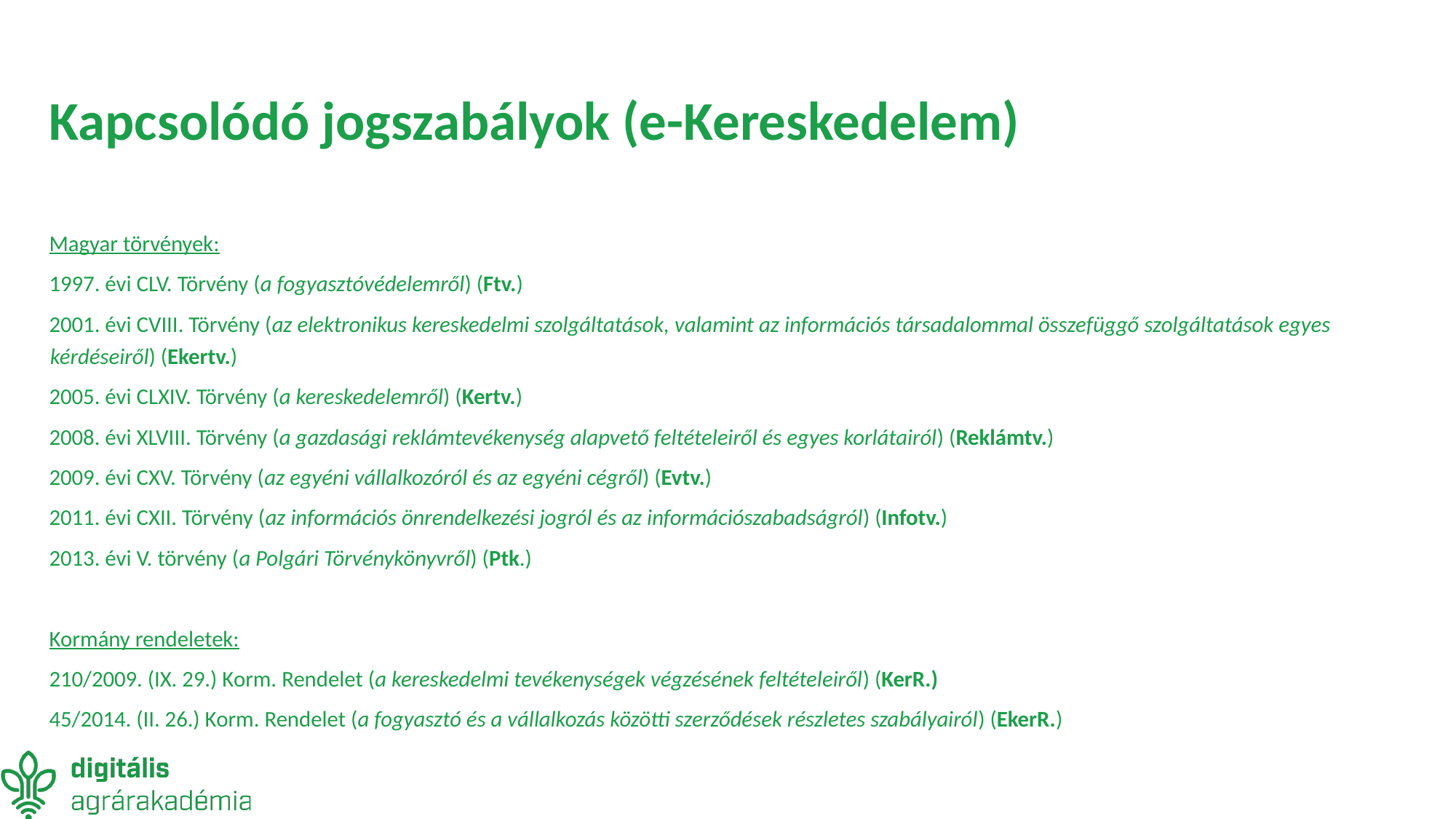

# Kapcsolódó jogszabályok (e-Kereskedelem)
Magyar törvények:
1997. évi CLV. Törvény (a fogyasztóvédelemről) (Ftv.)
2001. évi CVIII. Törvény (az elektronikus kereskedelmi szolgáltatások, valamint az információs társadalommal összefüggő szolgáltatások egyes kérdéseiről) (Ekertv.)
2005. évi CLXIV. Törvény (a kereskedelemről) (Kertv.)
2008. évi XLVIII. Törvény (a gazdasági reklámtevékenység alapvető feltételeiről és egyes korlátairól) (Reklámtv.)
2009. évi CXV. Törvény (az egyéni vállalkozóról és az egyéni cégről) (Evtv.)
2011. évi CXII. Törvény (az információs önrendelkezési jogról és az információszabadságról) (Infotv.)
2013. évi V. törvény (a Polgári Törvénykönyvről) (Ptk.)

Kormány rendeletek:
210/2009. (IX. 29.) Korm. Rendelet (a kereskedelmi tevékenységek végzésének feltételeiről) (KerR.)
45/2014. (II. 26.) Korm. Rendelet (a fogyasztó és a vállalkozás közötti szerződések részletes szabályairól) (EkerR.)